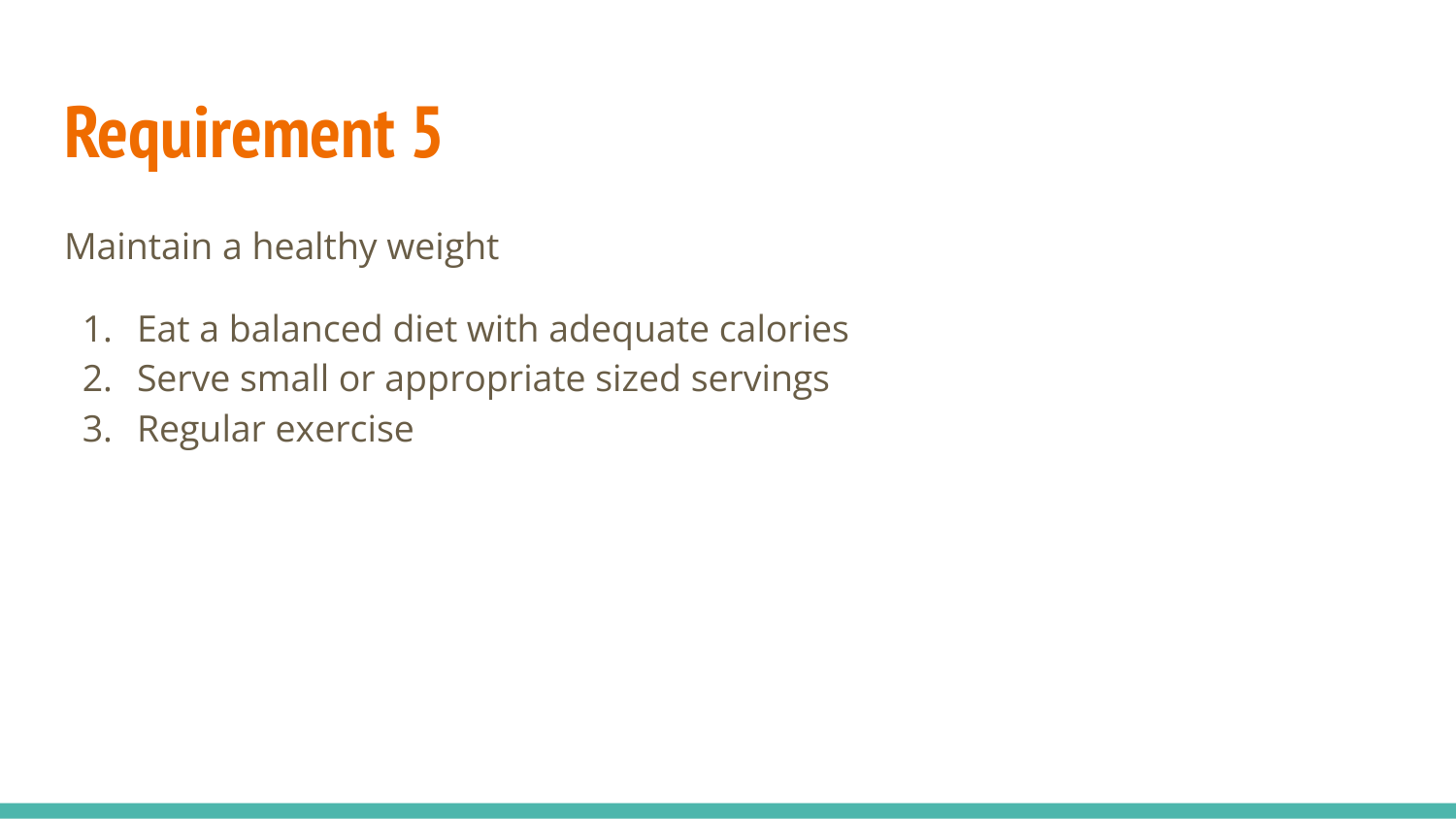

# Requirement 5
Maintain a healthy weight
Eat a balanced diet with adequate calories
Serve small or appropriate sized servings
Regular exercise